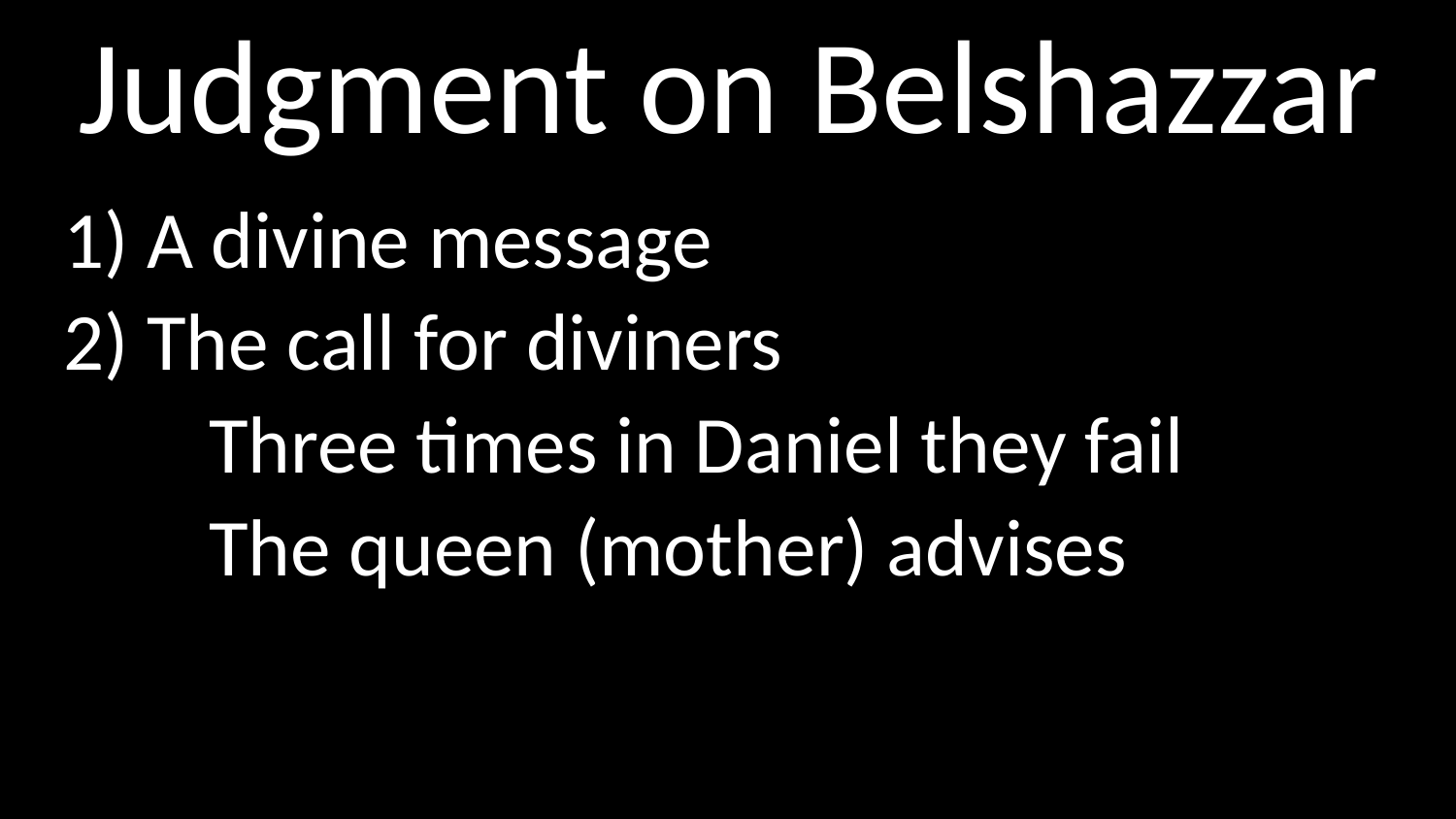

# Judgment on Belshazzar
1) A divine message
2) The call for diviners
	Three times in Daniel they fail
	The queen (mother) advises